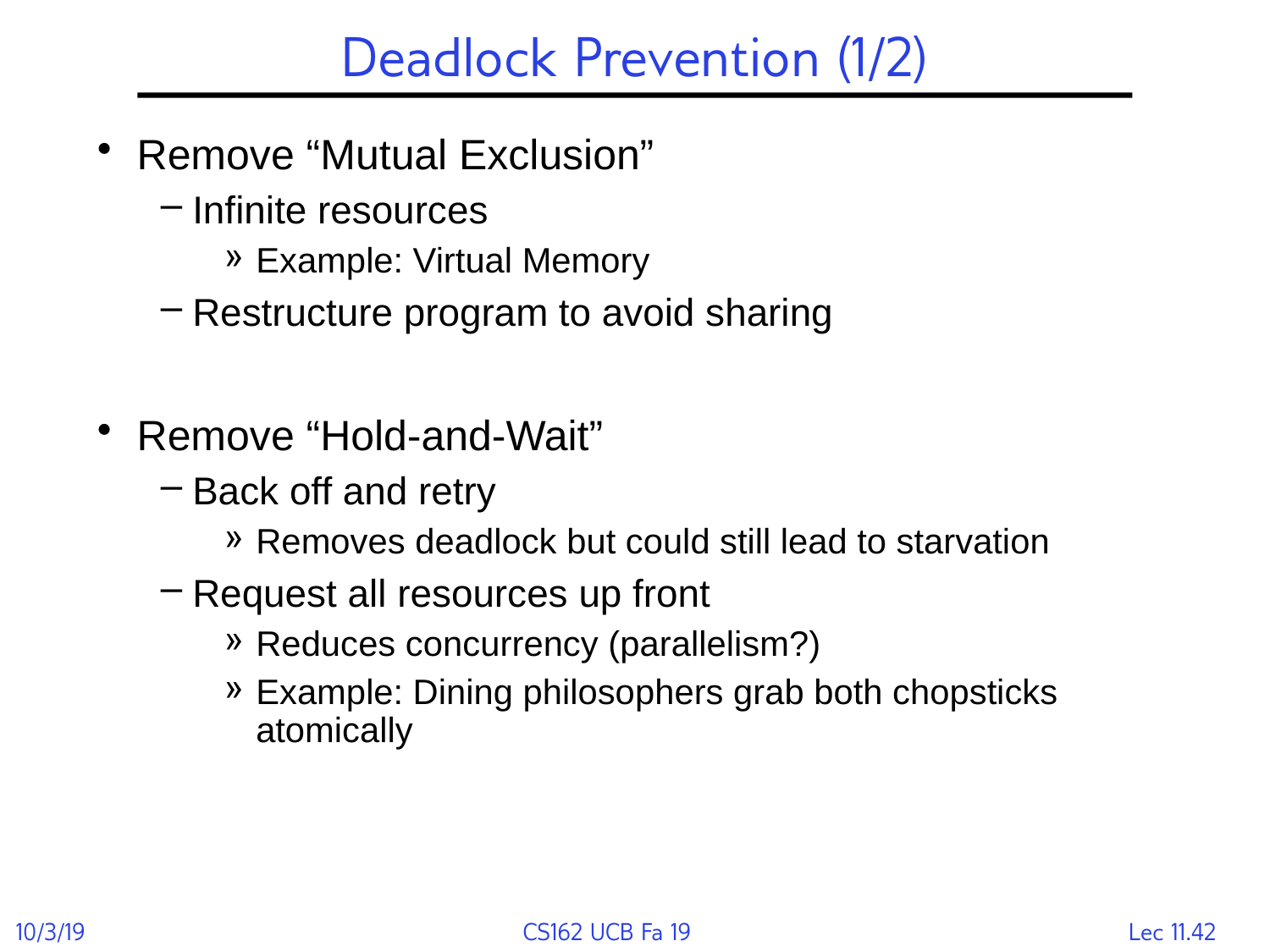

# Deadlock Prevention (1/2)
Remove “Mutual Exclusion”
Infinite resources
Example: Virtual Memory
Restructure program to avoid sharing

Remove “Hold-and-Wait”
Back off and retry
Removes deadlock but could still lead to starvation
Request all resources up front
Reduces concurrency (parallelism?)
Example: Dining philosophers grab both chopsticks atomically